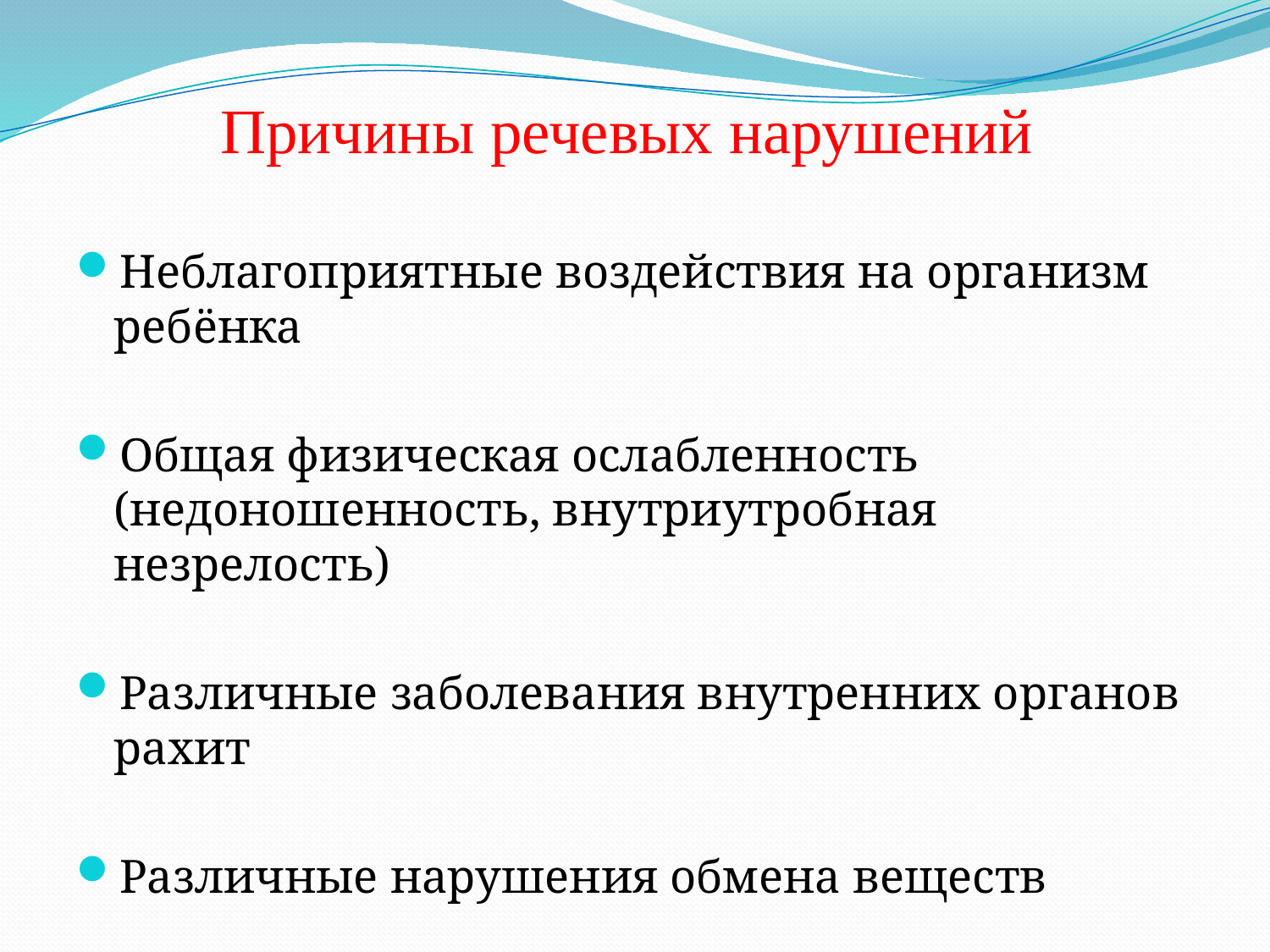

# Причины речевых нарушений
Неблагоприятные воздействия на организм ребёнка

Общая физическая ослабленность (недоношенность, внутриутробная незрелость)

Различные заболевания внутренних органов рахит

Различные нарушения обмена веществ